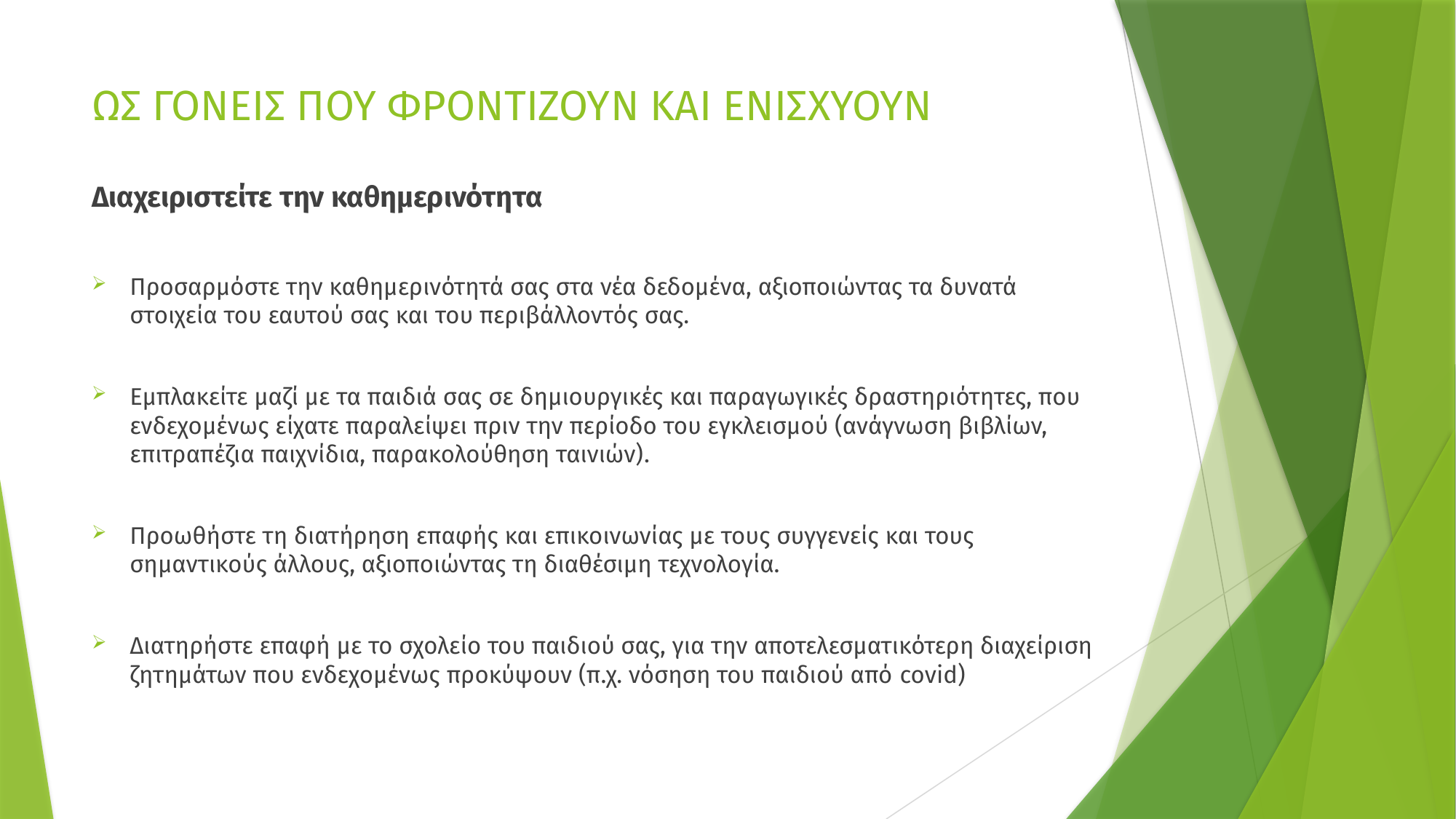

# ΩΣ ΓΟΝΕΙΣ ΠΟΥ ΦΡΟΝΤΙΖΟΥΝ ΚΑΙ ΕΝΙΣΧΥΟΥΝ

Διαχειριστείτε την καθημερινότητα

Προσαρμόστε την καθημερινότητά σας στα νέα δεδομένα, αξιοποιώντας τα δυνατά στοιχεία του εαυτού σας και του περιβάλλοντός σας.

Εμπλακείτε μαζί με τα παιδιά σας σε δημιουργικές και παραγωγικές δραστηριότητες, που ενδεχομένως είχατε παραλείψει πριν την περίοδο του εγκλεισμού (ανάγνωση βιβλίων, επιτραπέζια παιχνίδια, παρακολούθηση ταινιών).

Προωθήστε τη διατήρηση επαφής και επικοινωνίας με τους συγγενείς και τους σημαντικούς άλλους, αξιοποιώντας τη διαθέσιμη τεχνολογία.

Διατηρήστε επαφή με το σχολείο του παιδιού σας, για την αποτελεσματικότερη διαχείριση ζητημάτων που ενδεχομένως προκύψουν (π.χ. νόσηση του παιδιού από covid)